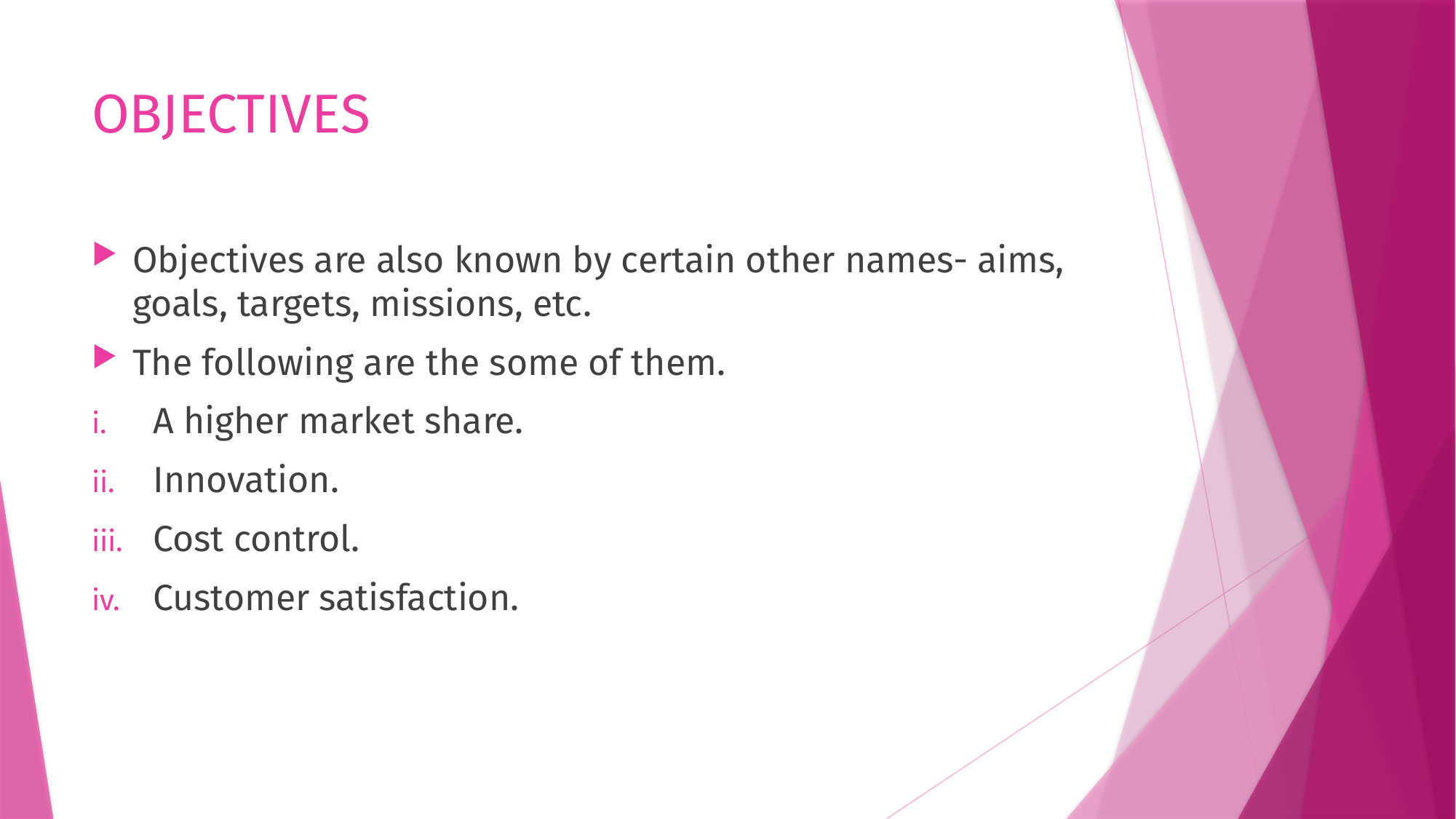

# OBJECTIVES
Objectives are also known by certain other names- aims, goals, targets, missions, etc.
The following are the some of them.
A higher market share.
Innovation.
Cost control.
Customer satisfaction.